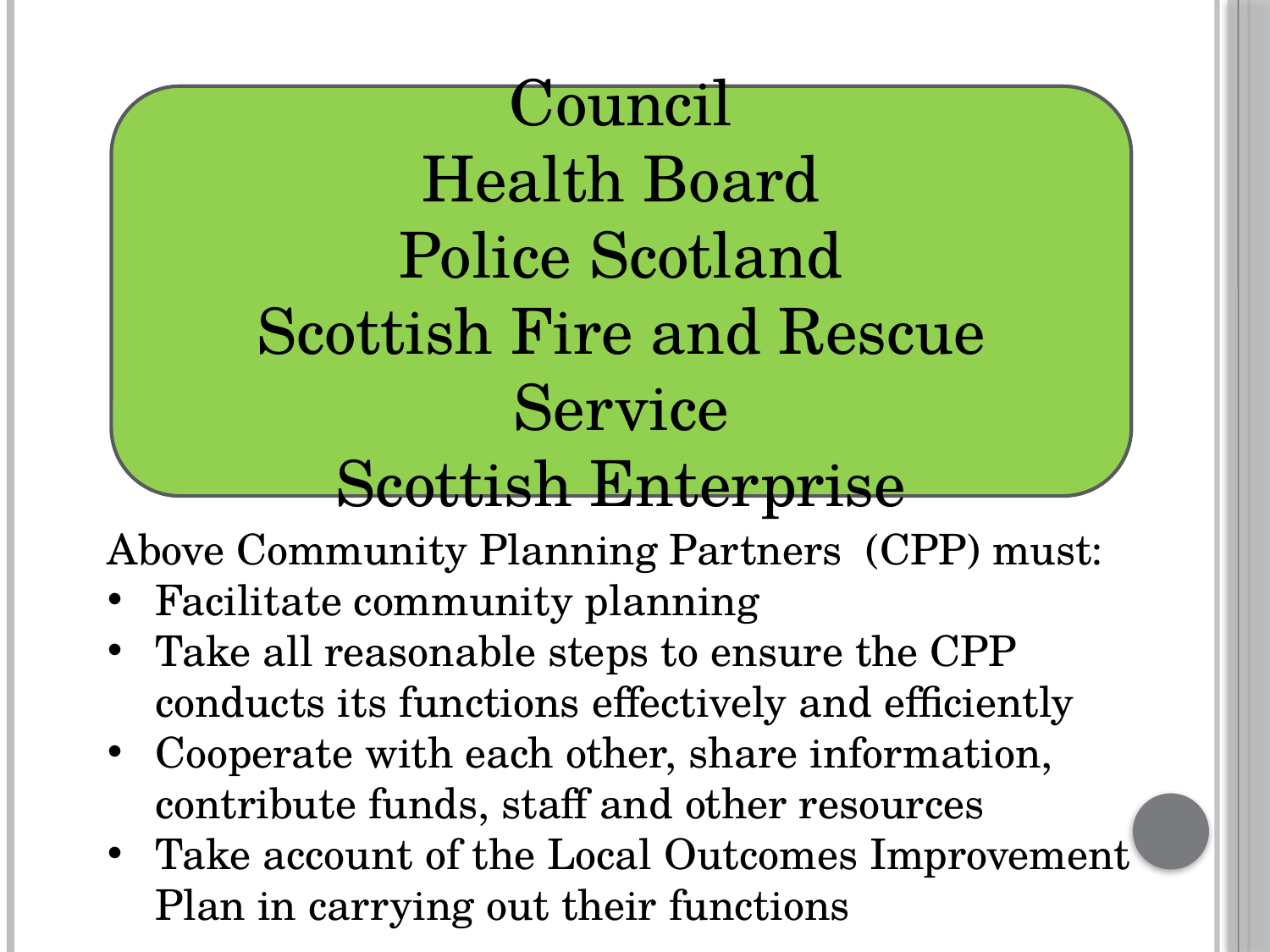

Council
Health Board
Police Scotland
Scottish Fire and Rescue Service
Scottish Enterprise
Above Community Planning Partners  (CPP) must:
Facilitate community planning
Take all reasonable steps to ensure the CPP conducts its functions effectively and efficiently
Cooperate with each other, share information, contribute funds, staff and other resources
Take account of the Local Outcomes Improvement Plan in carrying out their functions